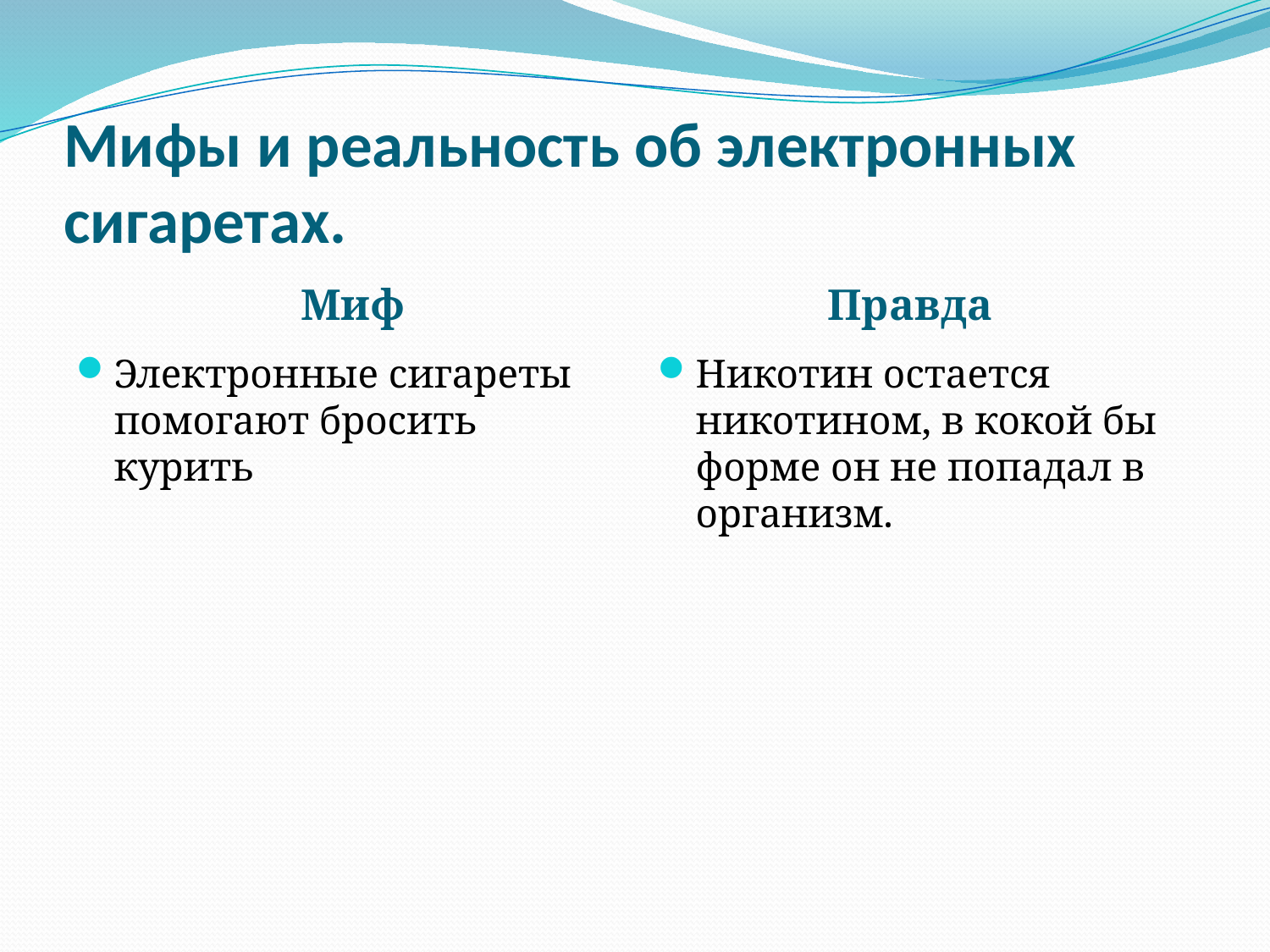

# Мифы и реальность об электронных сигаретах.
                     Миф
                Правда
Электронные сигареты помогают бросить курить

Никотин остается никотином, в кокой бы форме он не попадал в организм.